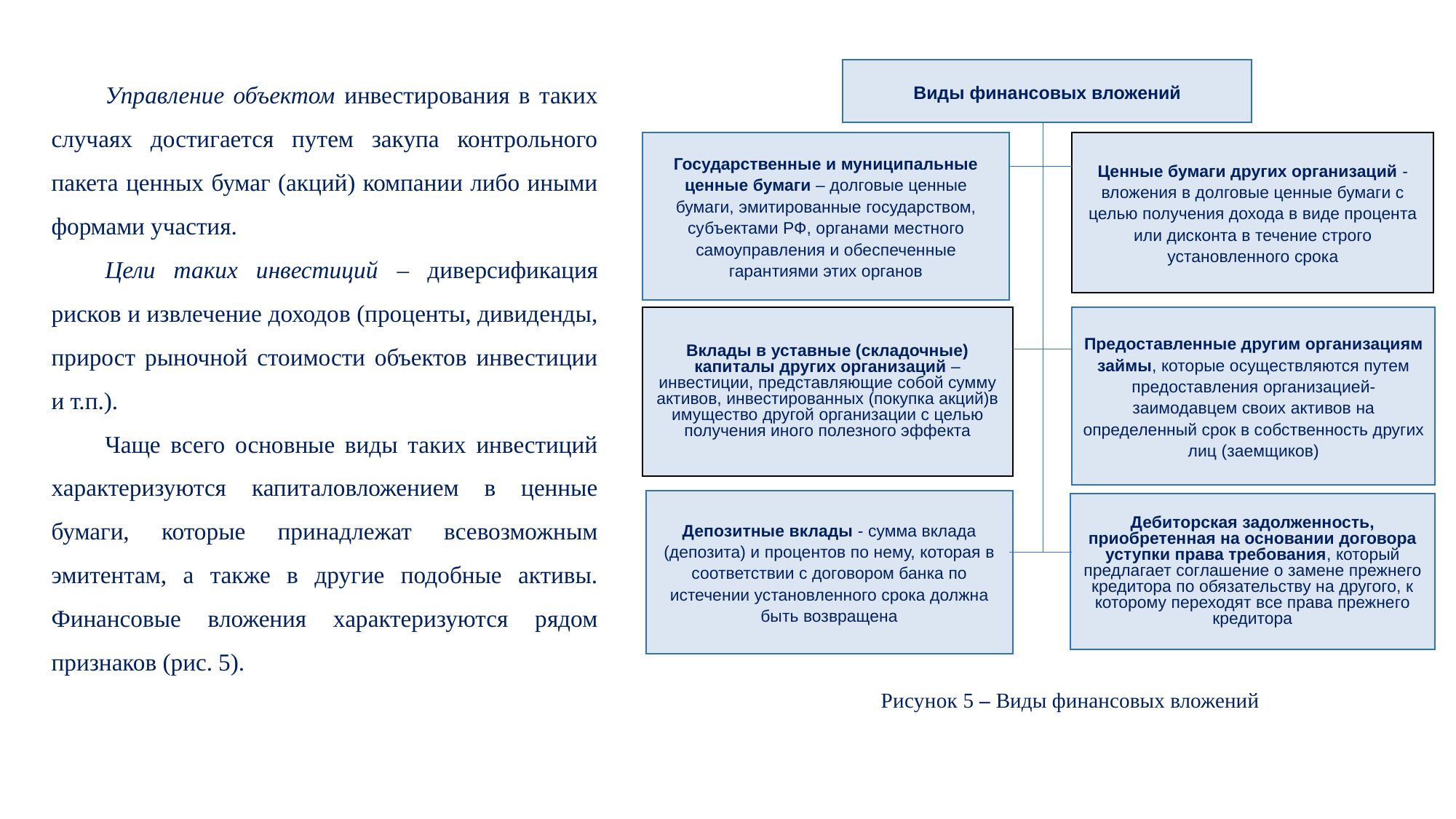

Управление объектом инвестирования в таких случаях достигается путем закупа контрольного пакета ценных бумаг (акций) компании либо иными формами участия.
Цели таких инвестиций – диверсификация рисков и извлечение доходов (проценты, дивиденды, прирост рыночной стоимости объектов инвестиции и т.п.).
Чаще всего основные виды таких инвестиций характеризуются капиталовложением в ценные бумаги, которые принадлежат всевозможным эмитентам, а также в другие подобные активы. Финансовые вложения характеризуются рядом признаков (рис. 5).
Виды финансовых вложений
Государственные и муниципальные ценные бумаги – долговые ценные бумаги, эмитированные государством, субъектами РФ, органами местного самоуправления и обеспеченные гарантиями этих органов
Ценные бумаги других организаций - вложения в долговые ценные бумаги с целью получения дохода в виде процента или дисконта в течение строго установленного срока
Вклады в уставные (складочные) капиталы других организаций – инвестиции, представляющие собой сумму активов, инвестированных (покупка акций)в имущество другой организации с целью получения иного полезного эффекта
Предоставленные другим организациям займы, которые осуществляются путем предоставления организацией-заимодавцем своих активов на определенный срок в собственность других лиц (заемщиков)
Депозитные вклады - сумма вклада (депозита) и процентов по нему, которая в соответствии с договором банка по истечении установленного срока должна быть возвращена
Дебиторская задолженность, приобретенная на основании договора уступки права требования, который предлагает соглашение о замене прежнего кредитора по обязательству на другого, к которому переходят все права прежнего кредитора
Рисунок 5 – Виды финансовых вложений